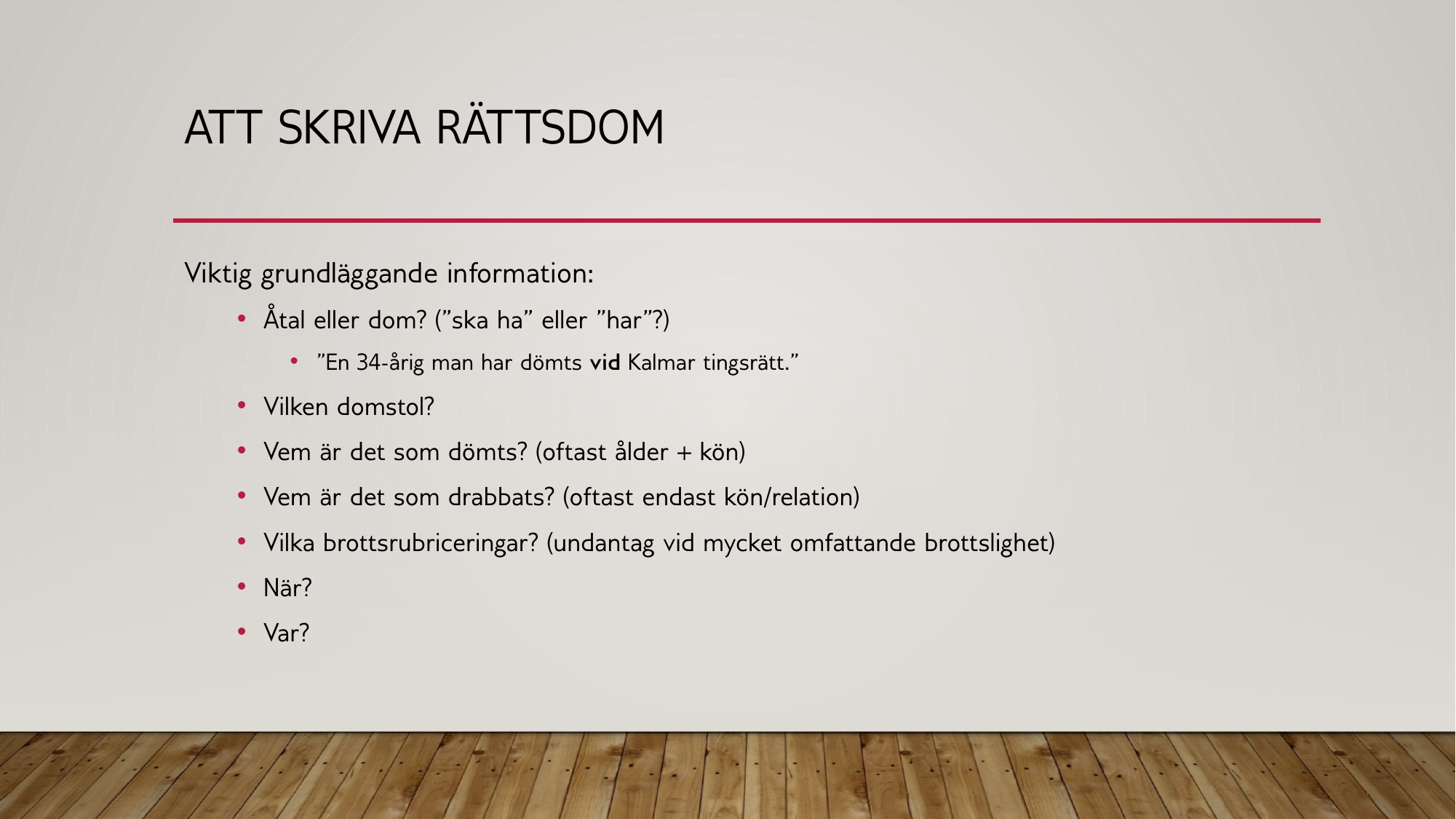

# Att skriva rättsdom
Viktig grundläggande information:
Åtal eller dom? (”ska ha” eller ”har”?)
”En 34-årig man har dömts vid Kalmar tingsrätt.”
Vilken domstol?
Vem är det som dömts? (oftast ålder + kön)
Vem är det som drabbats? (oftast endast kön/relation)
Vilka brottsrubriceringar? (undantag vid mycket omfattande brottslighet)
När?
Var?